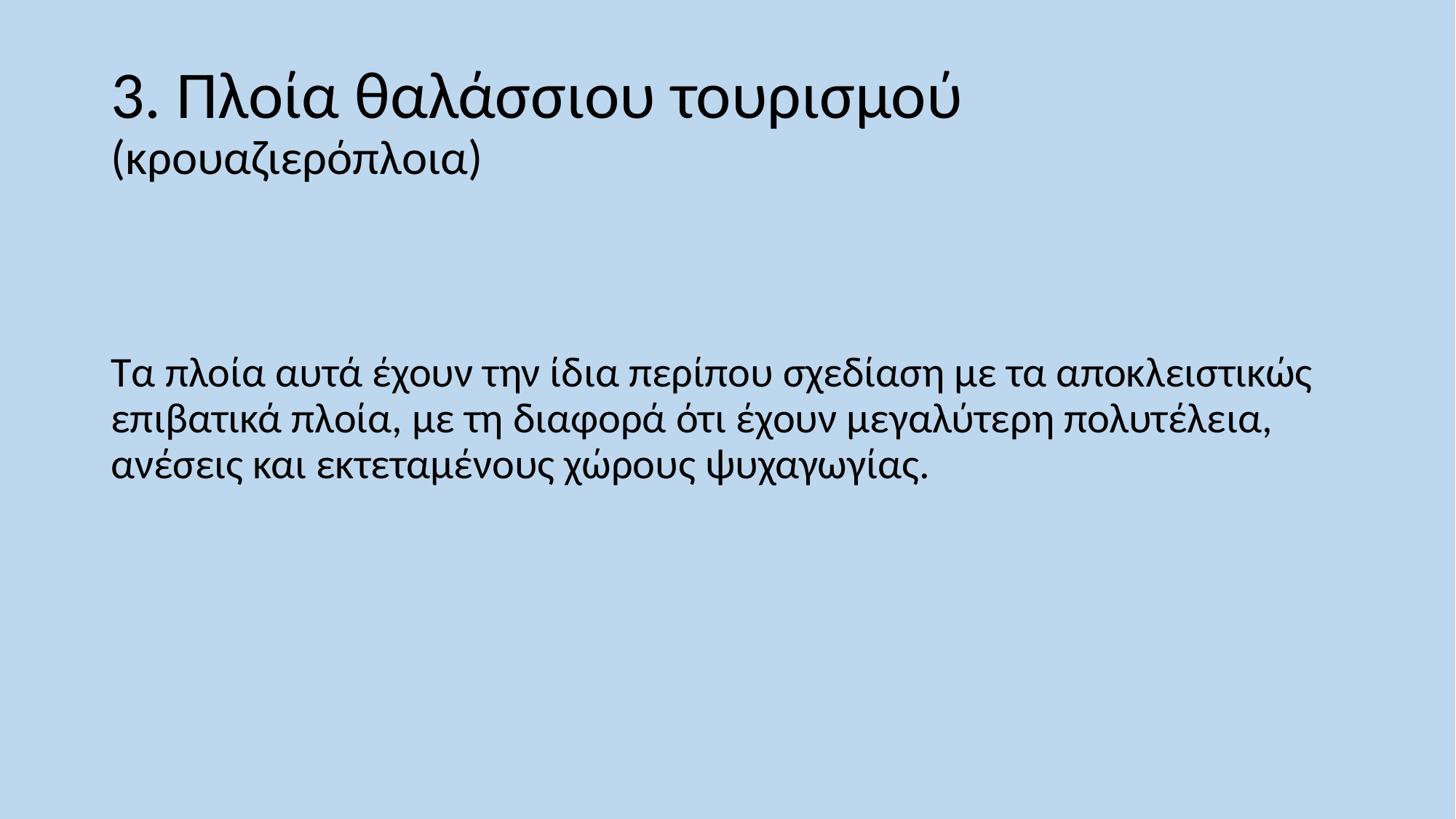

# 3. Πλοία θαλάσσιου τουρισμού (κρουαζιερόπλοια)

Τα πλοία αυτά έχουν την ίδια περίπου σχεδίαση με τα αποκλειστικώς επιβατικά πλοία, με τη διαφορά ότι έχουν μεγαλύτερη πολυτέλεια, ανέσεις και εκτεταμένους χώρους ψυχαγωγίας.